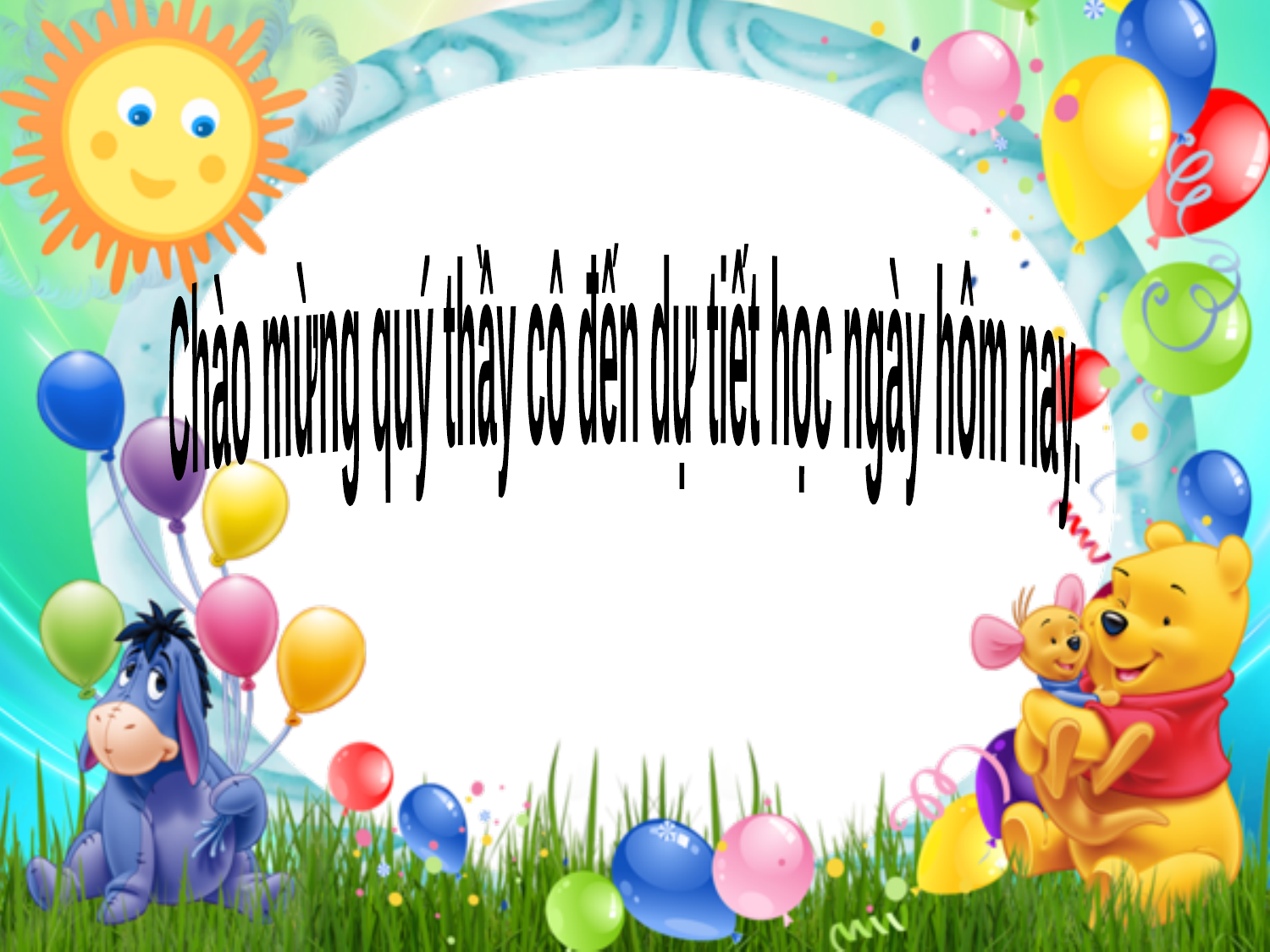

Chào mừng quý thầy cô đến dự tiết học ngày hôm nay.